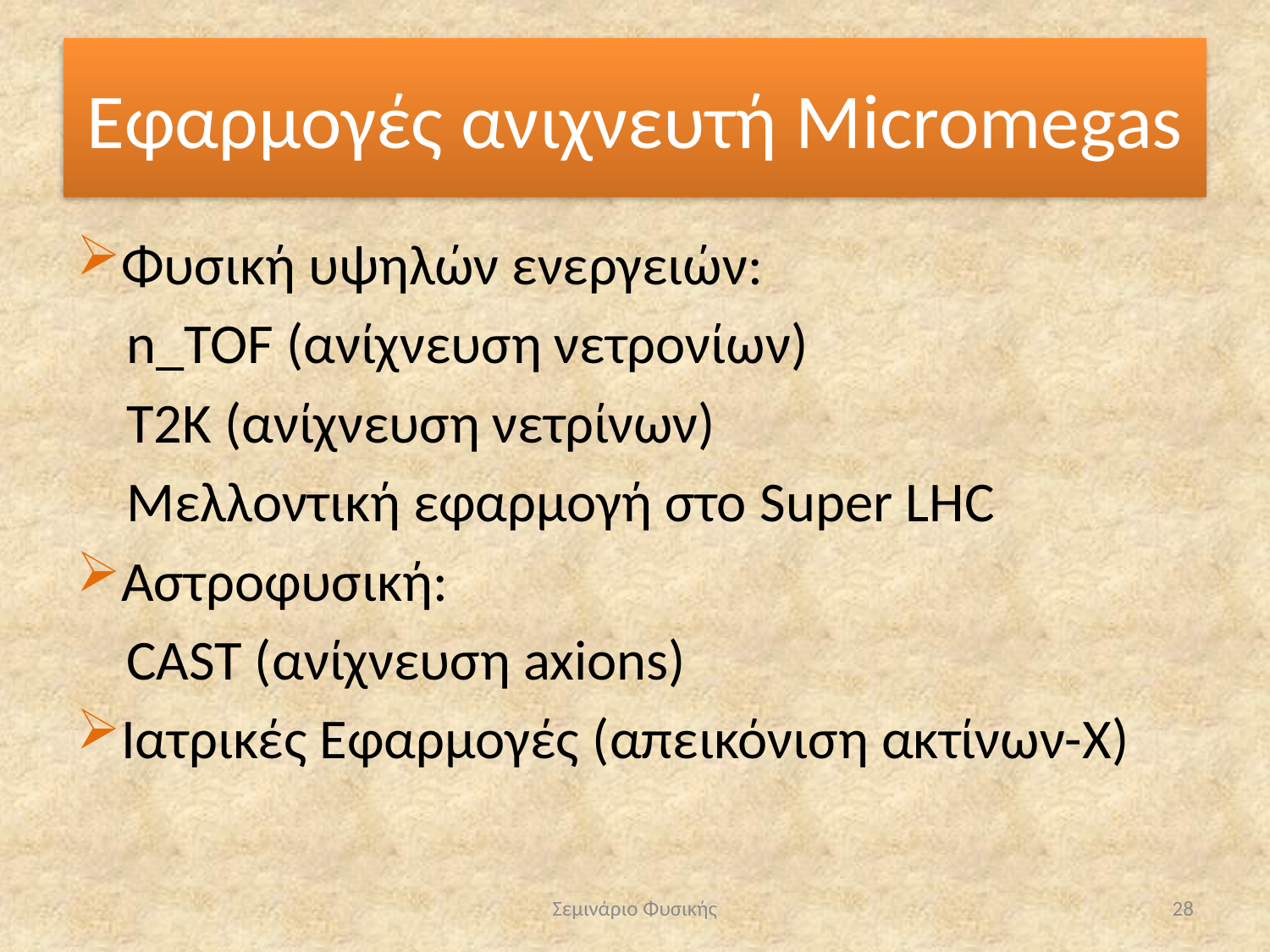

# Εφαρμογές ανιχνευτή Micromegas
Φυσική υψηλών ενεργειών:
n_TOF (ανίχνευση νετρονίων)
Τ2Κ (ανίχνευση νετρίνων)
Μελλοντική εφαρμογή στο Super LHC
Αστροφυσική:
CAST (ανίχνευση axions)
Ιατρικές Εφαρμογές (απεικόνιση ακτίνων-Χ)

Σεμινάριο Φυσικής
28